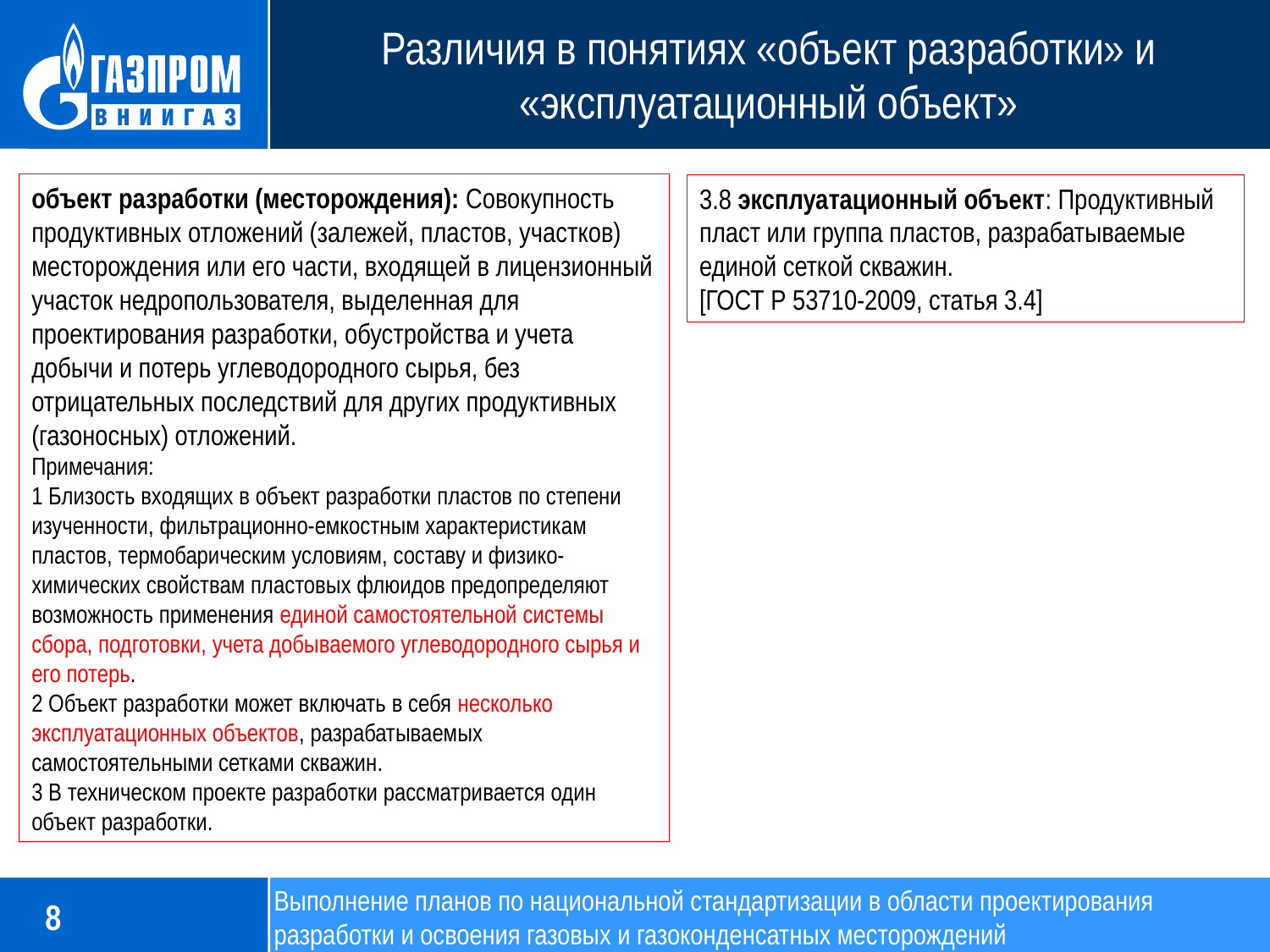

# Различия в понятиях «объект разработки» и «эксплуатационный объект»
объект разработки (месторождения): Совокупность продуктивных отложений (залежей, пластов, участков) месторождения или его части, входящей в лицензионный участок недропользователя, выделенная для проектирования разработки, обустройства и учета добычи и потерь углеводородного сырья, без отрицательных последствий для других продуктивных (газоносных) отложений.
Примечания:
1 Близость входящих в объект разработки пластов по степени изученности, фильтрационно-емкостным характеристикам пластов, термобарическим условиям, составу и физико-химических свойствам пластовых флюидов предопределяют возможность применения единой самостоятельной системы сбора, подготовки, учета добываемого углеводородного сырья и его потерь.
2 Объект разработки может включать в себя несколько эксплуатационных объектов, разрабатываемых самостоятельными сетками скважин.
3 В техническом проекте разработки рассматривается один объект разработки.
3.8 эксплуатационный объект: Продуктивный пласт или группа пластов, разрабатываемые единой сеткой скважин.
[ГОСТ Р 53710-2009, статья 3.4]
8
Выполнение планов по национальной стандартизации в области проектирования разработки и освоения газовых и газоконденсатных месторождений